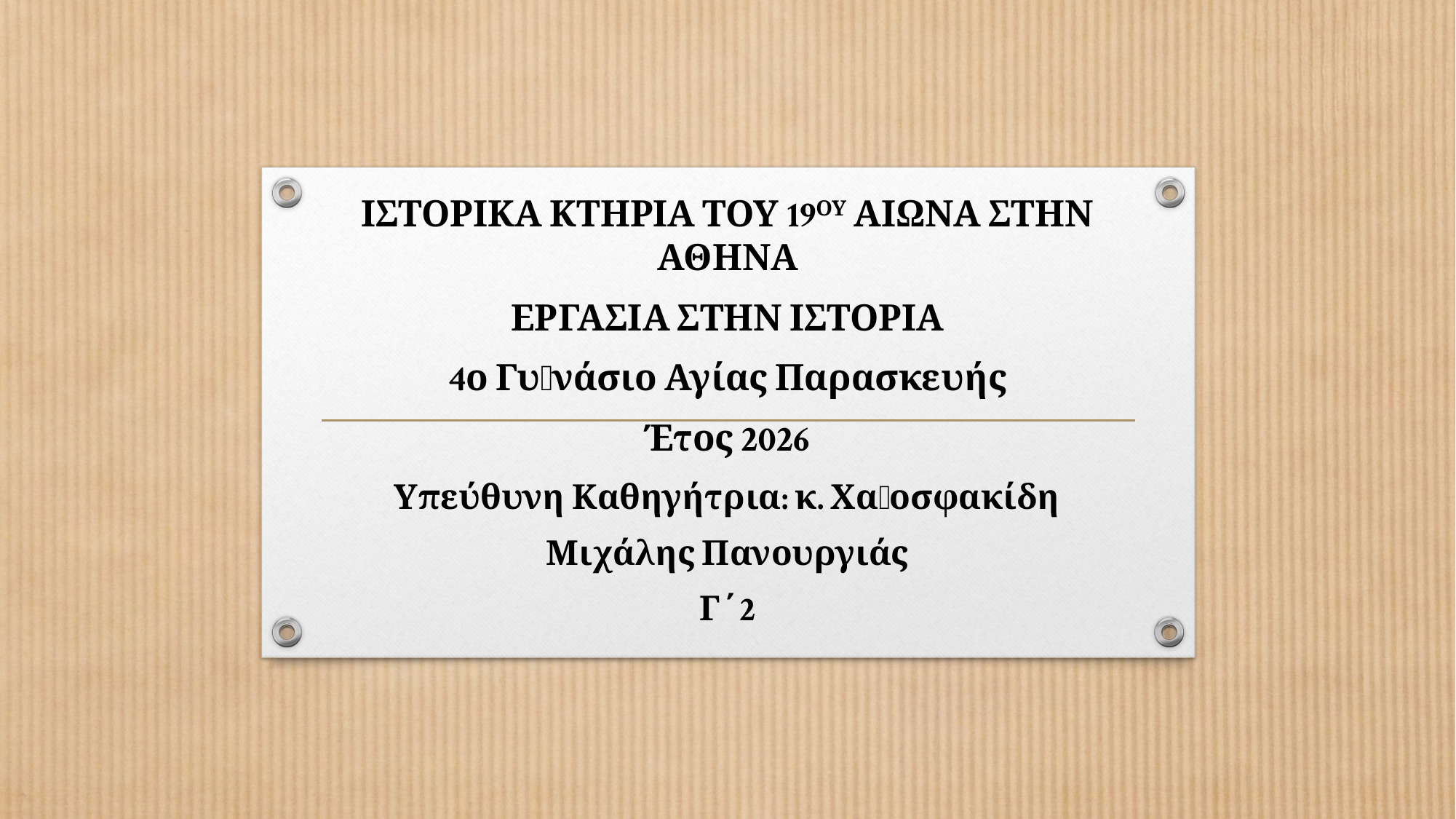

ΙΣΤΟΡΙΚΑ ΚΤΗΡΙΑ ΤΟΥ 19ΟΥ ΑΙΩΝΑ ΣΤΗΝ ΑΘΗΝΑ
ΕΡΓΑΣΙΑ ΣΤΗΝ ΙΣΤΟΡΙΑ
4ο Γυμνάσιο Αγίας Παρασκευής
Έτος 2026
Υπεύθυνη Καθηγήτρια: κ. Χαμοσφακίδη
Μιχάλης Πανουργιάς
Γ΄2